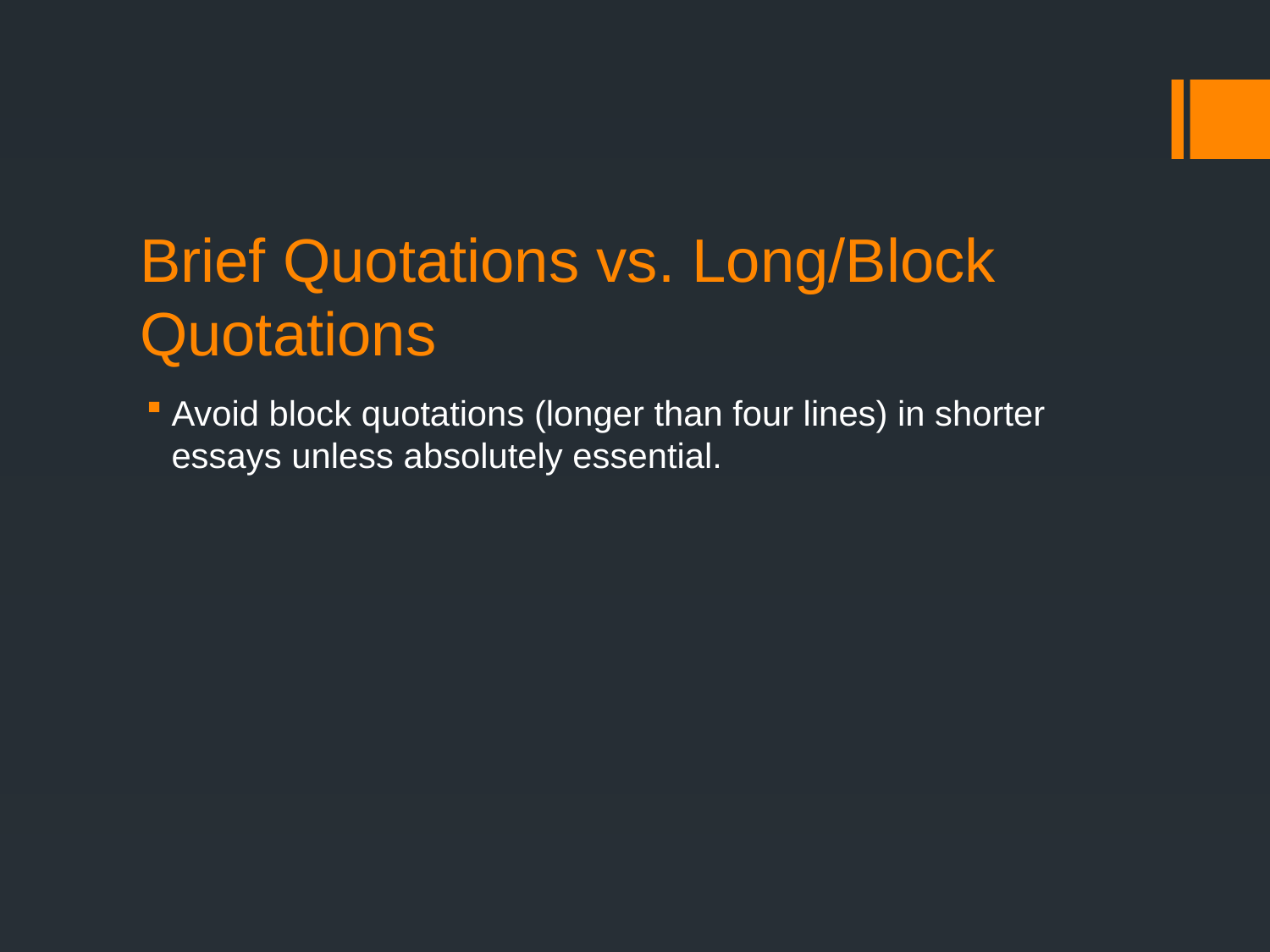

# Brief Quotations vs. Long/Block Quotations
Avoid block quotations (longer than four lines) in shorter essays unless absolutely essential.